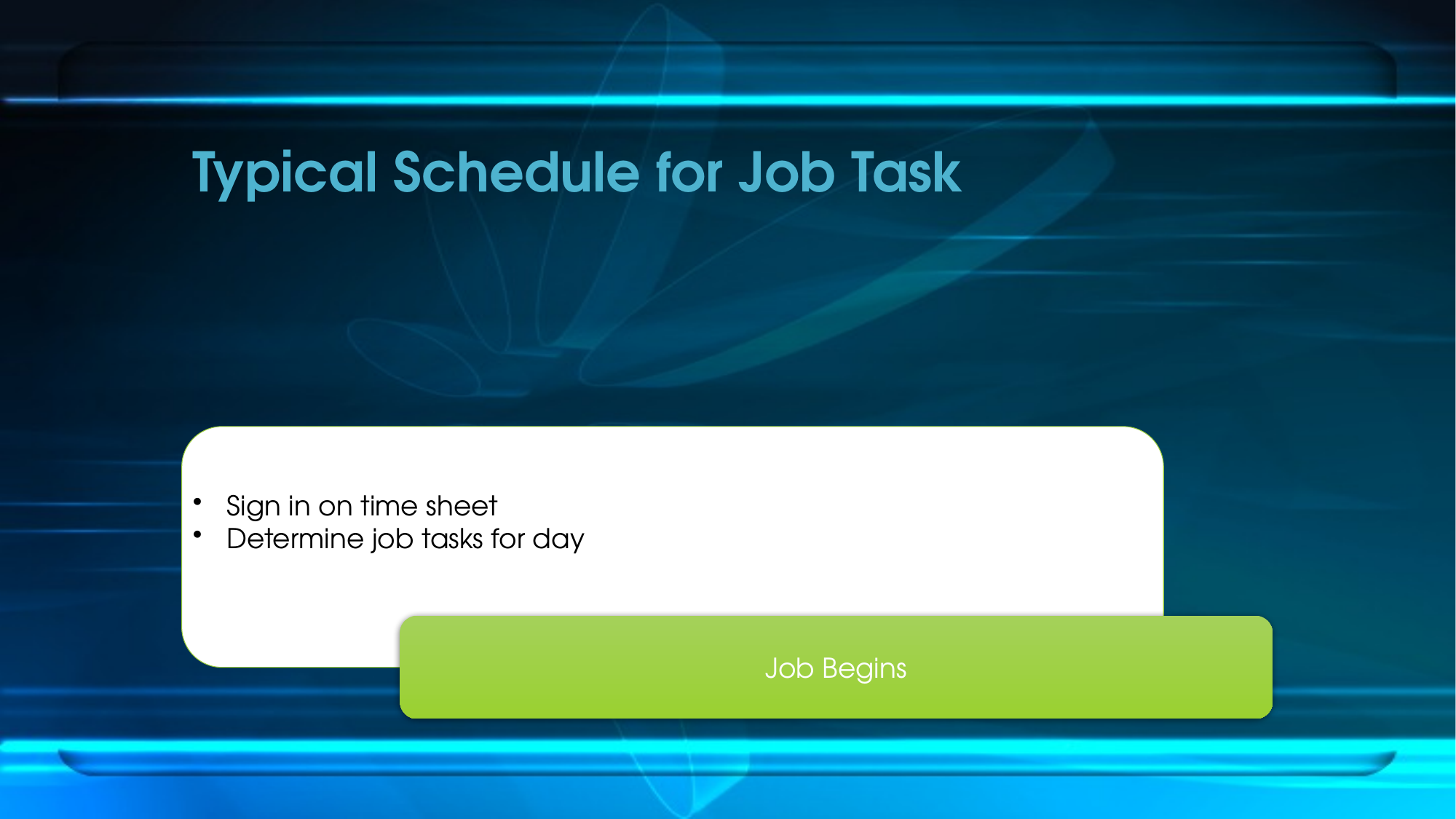

# Typical Schedule for Job Task
Job Begins
Sign in on time sheet
Determine job tasks for day